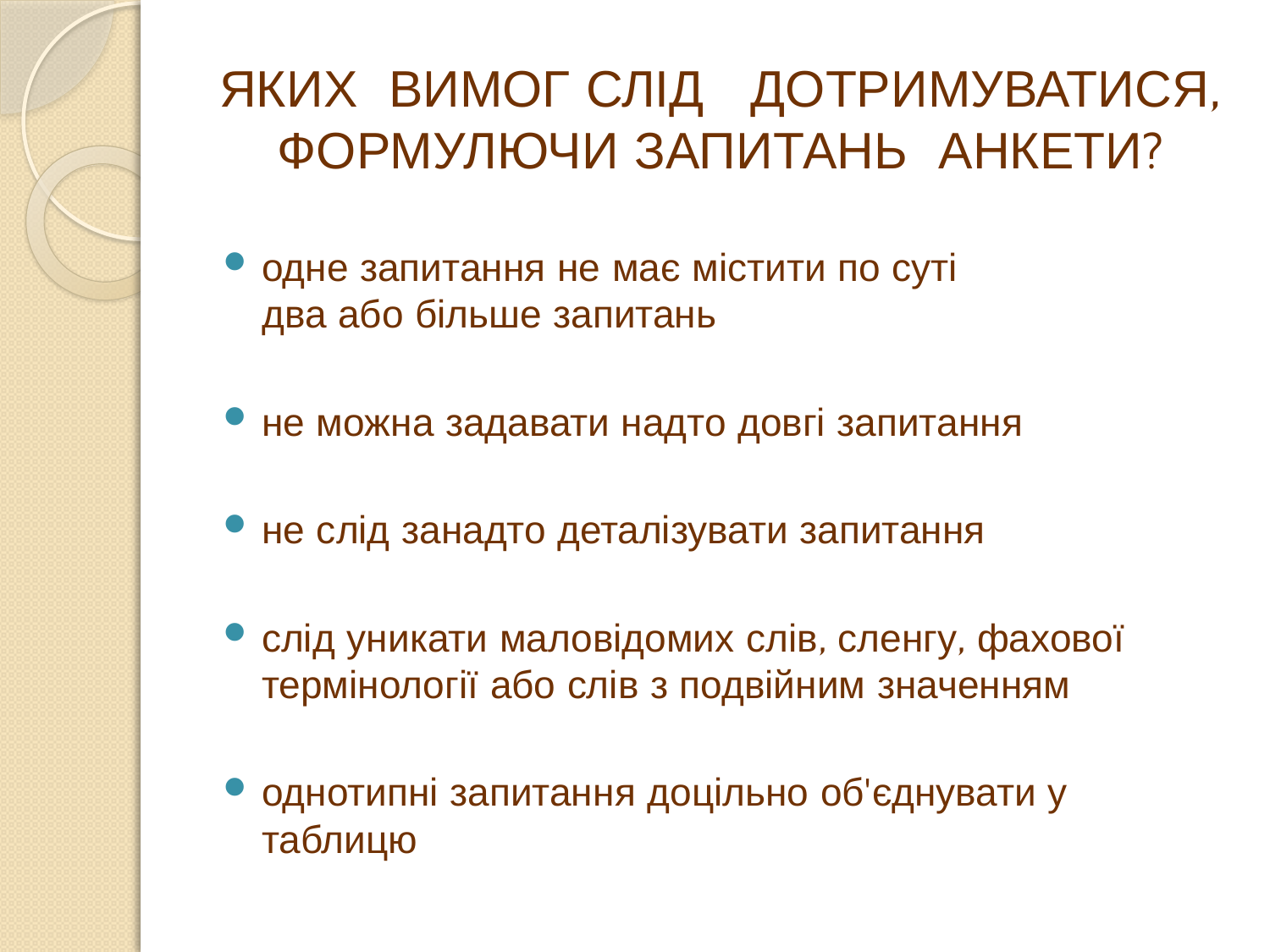

# ЯКИХ  ВИМОГ СЛІД   ДОТРИМУВАТИСЯ, ФОРМУЛЮЧИ ЗАПИТАНЬ  АНКЕТИ?
одне запитання не має містити по суті
два або більше запитань

не можна задавати надто довгі запитання

не слід занадто деталізувати запитання

слід уникати маловідомих слів, сленгу, фахової термінології або слів з подвійним значенням

однотипні запитання доцільно об'єднувати у таблицю